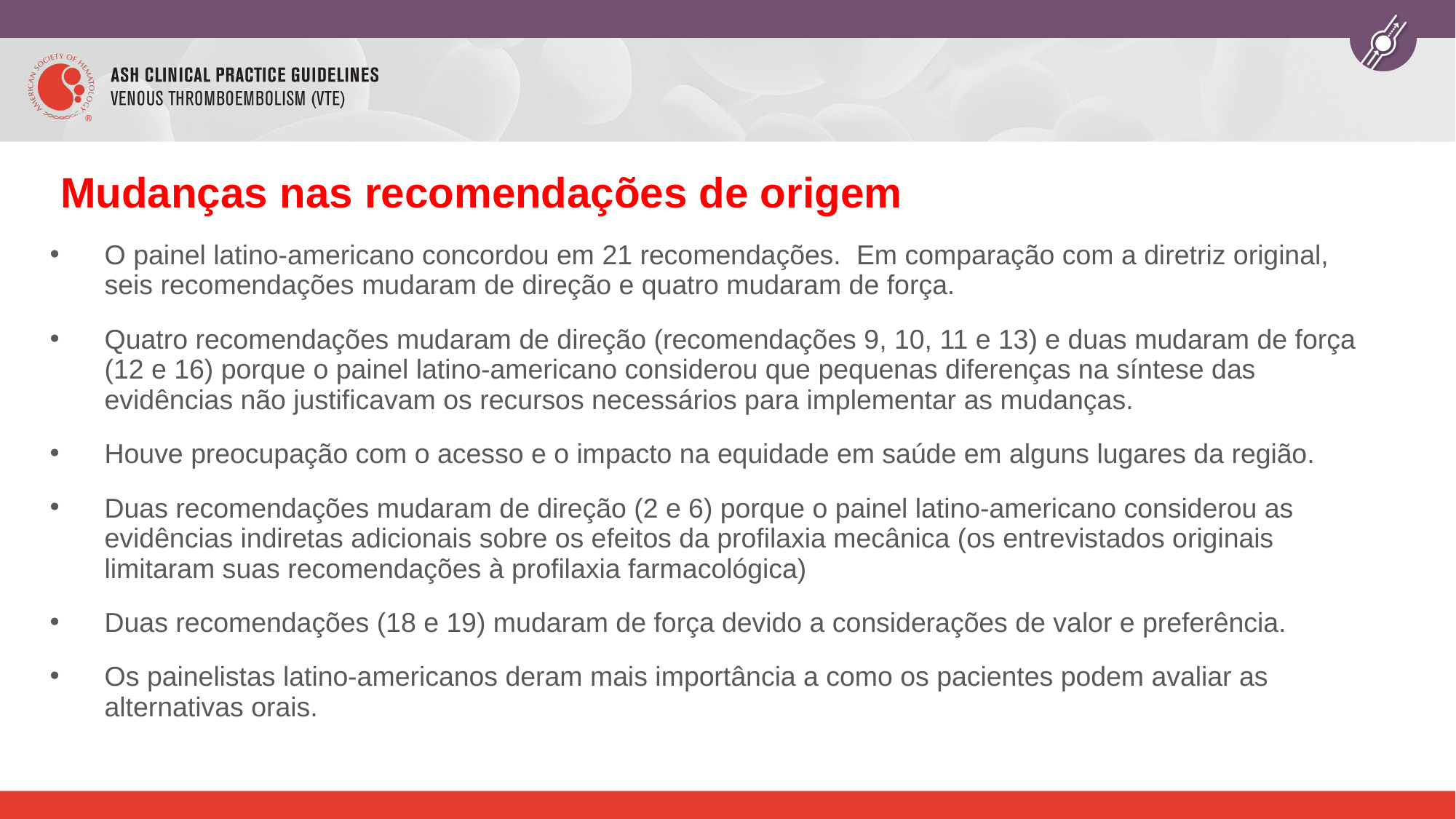

# Mudanças nas recomendações de origem
O painel latino-americano concordou em 21 recomendações.  Em comparação com a diretriz original, seis recomendações mudaram de direção e quatro mudaram de força.
Quatro recomendações mudaram de direção (recomendações 9, 10, 11 e 13) e duas mudaram de força (12 e 16) porque o painel latino-americano considerou que pequenas diferenças na síntese das evidências não justificavam os recursos necessários para implementar as mudanças.
Houve preocupação com o acesso e o impacto na equidade em saúde em alguns lugares da região.
Duas recomendações mudaram de direção (2 e 6) porque o painel latino-americano considerou as evidências indiretas adicionais sobre os efeitos da profilaxia mecânica (os entrevistados originais limitaram suas recomendações à profilaxia farmacológica)
Duas recomendações (18 e 19) mudaram de força devido a considerações de valor e preferência.
Os painelistas latino-americanos deram mais importância a como os pacientes podem avaliar as alternativas orais.